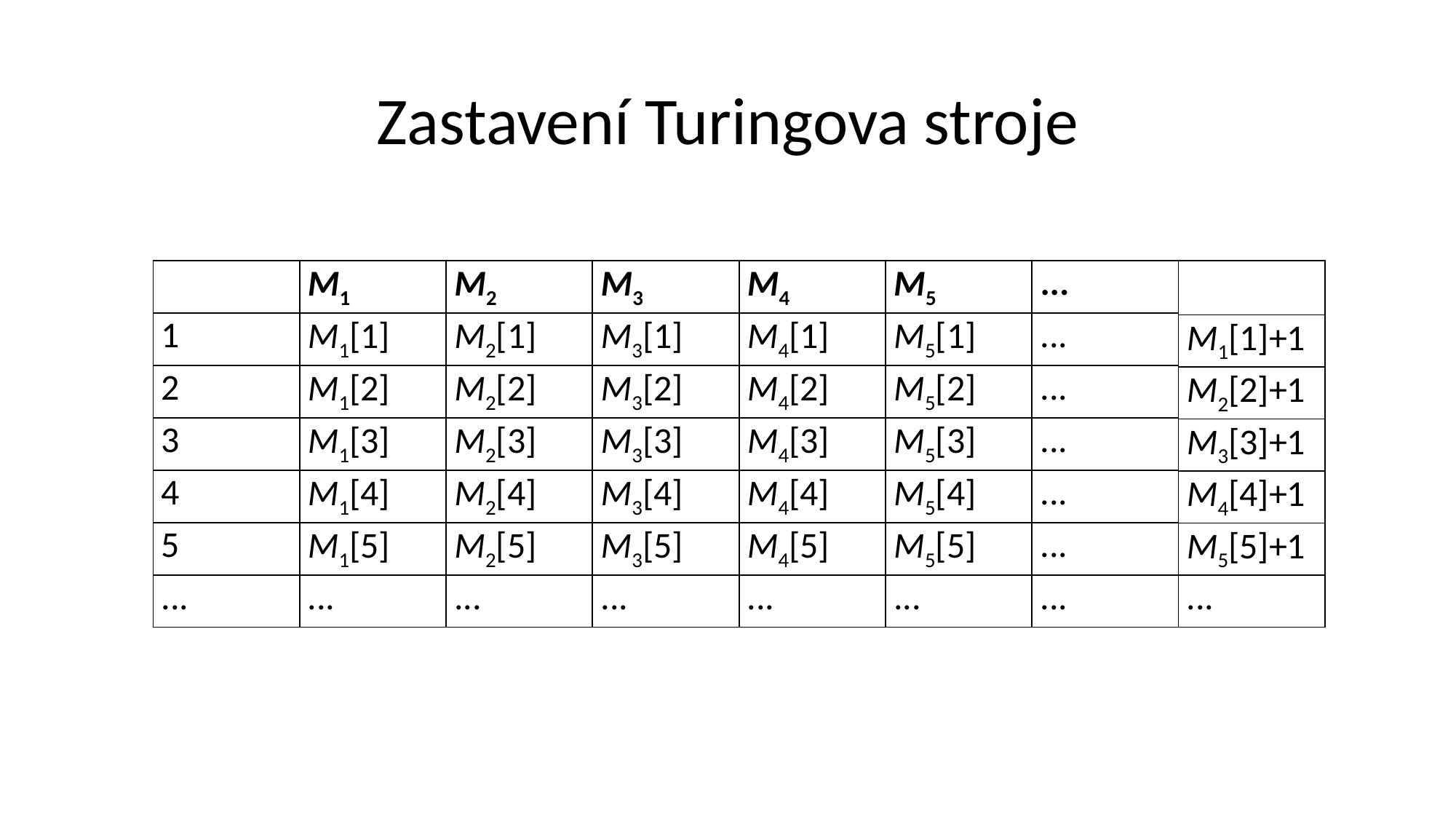

# Zastavení Turingova stroje
|  |
| --- |
| M1[1]+1 |
| M2[2]+1 |
| M3[3]+1 |
| M4[4]+1 |
| M5[5]+1 |
| ... |
|  | M1 | M2 | M3 | M4 | M5 | ... |
| --- | --- | --- | --- | --- | --- | --- |
| 1 | M1[1] | M2[1] | M3[1] | M4[1] | M5[1] | ... |
| 2 | M1[2] | M2[2] | M3[2] | M4[2] | M5[2] | ... |
| 3 | M1[3] | M2[3] | M3[3] | M4[3] | M5[3] | ... |
| 4 | M1[4] | M2[4] | M3[4] | M4[4] | M5[4] | ... |
| 5 | M1[5] | M2[5] | M3[5] | M4[5] | M5[5] | ... |
| ... | ... | ... | ... | ... | ... | ... |